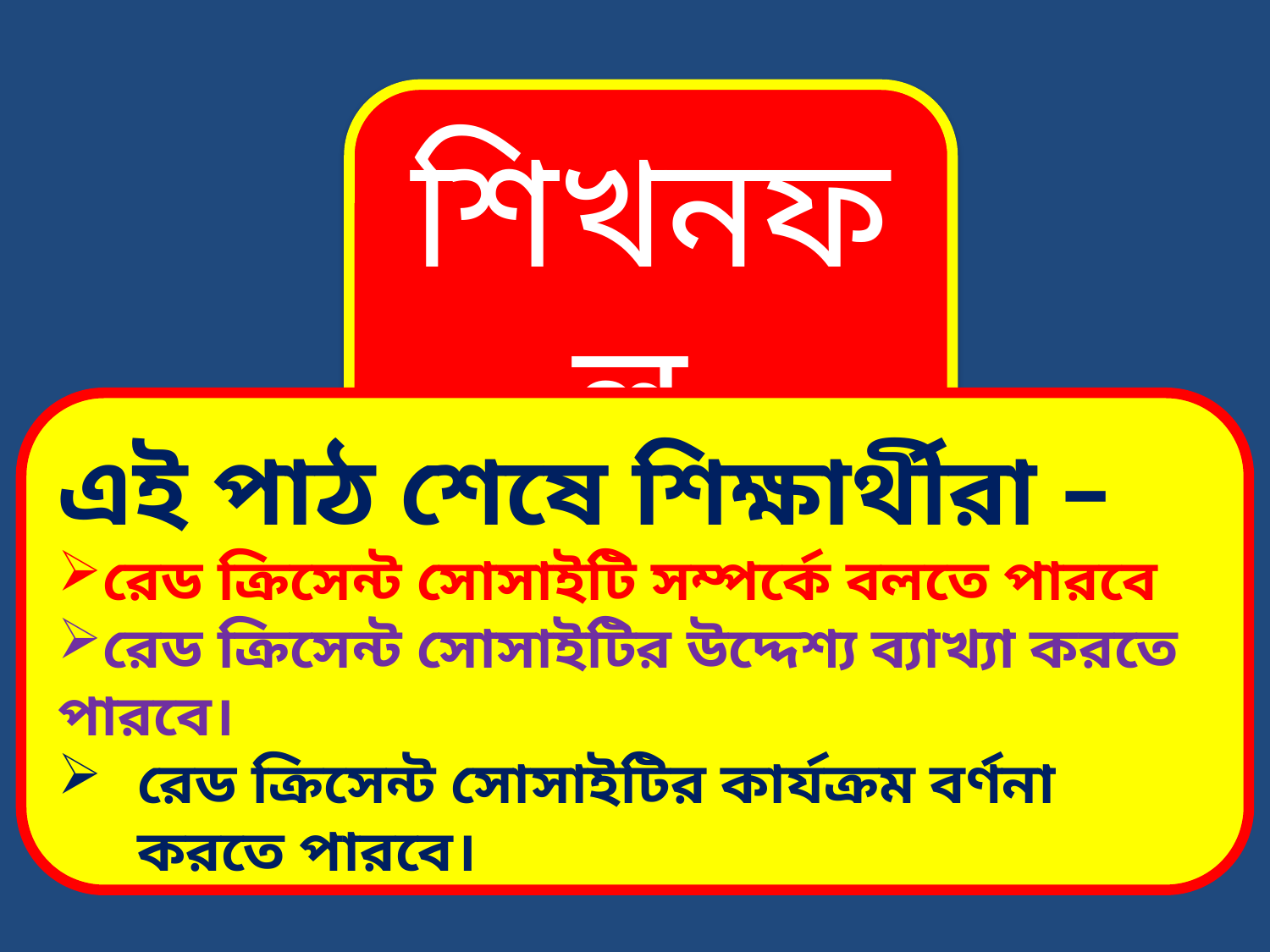

শিখনফল

এই পাঠ শেষে শিক্ষার্থীরা –
রেড ক্রিসেন্ট সোসাইটি সম্পর্কে বলতে পারবে
রেড ক্রিসেন্ট সোসাইটির উদ্দেশ্য ব্যাখ্যা করতে পারবে।
রেড ক্রিসেন্ট সোসাইটির কার্যক্রম বর্ণনা করতে পারবে।